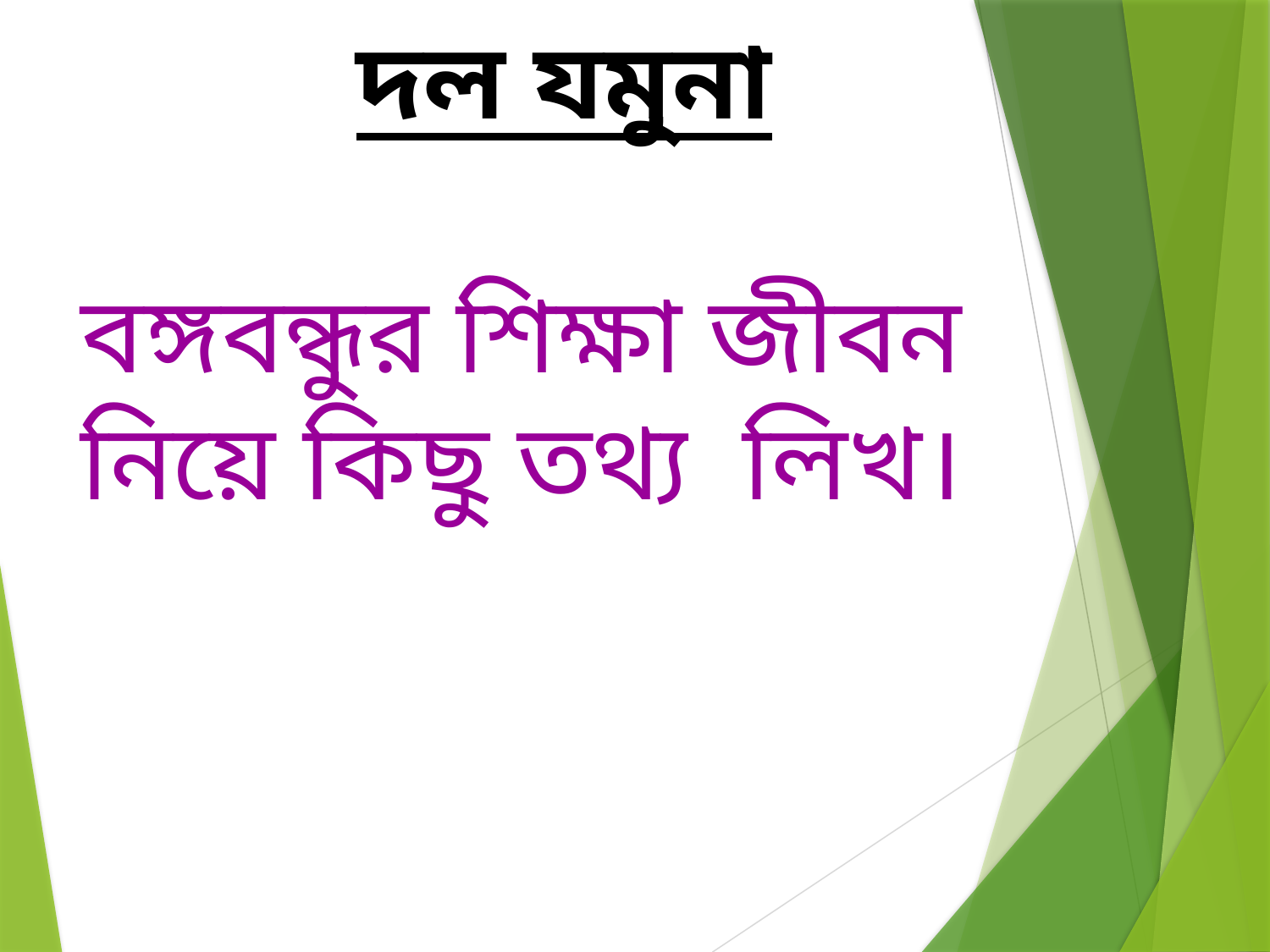

দল যমুনা

বঙ্গবন্ধুর শিক্ষা জীবন নিয়ে কিছু তথ্য  লিখ।